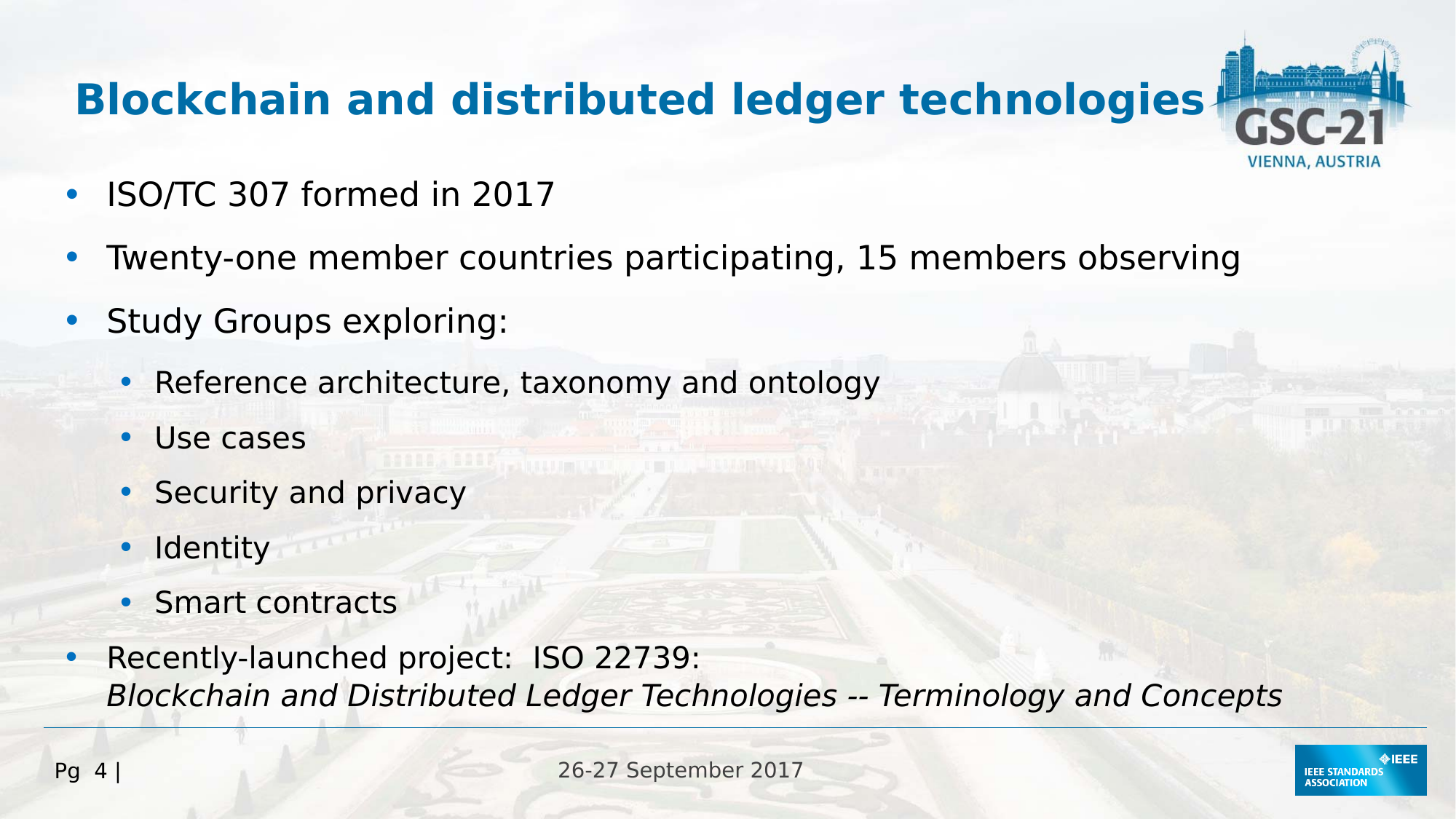

Blockchain and distributed ledger technologies
ISO/TC 307 formed in 2017
Twenty-one member countries participating, 15 members observing
Study Groups exploring:
Reference architecture, taxonomy and ontology
Use cases
Security and privacy
Identity
Smart contracts
Recently-launched project:  ISO 22739:
Blockchain and Distributed Ledger Technologies -- Terminology and Concepts
Pg  4 |